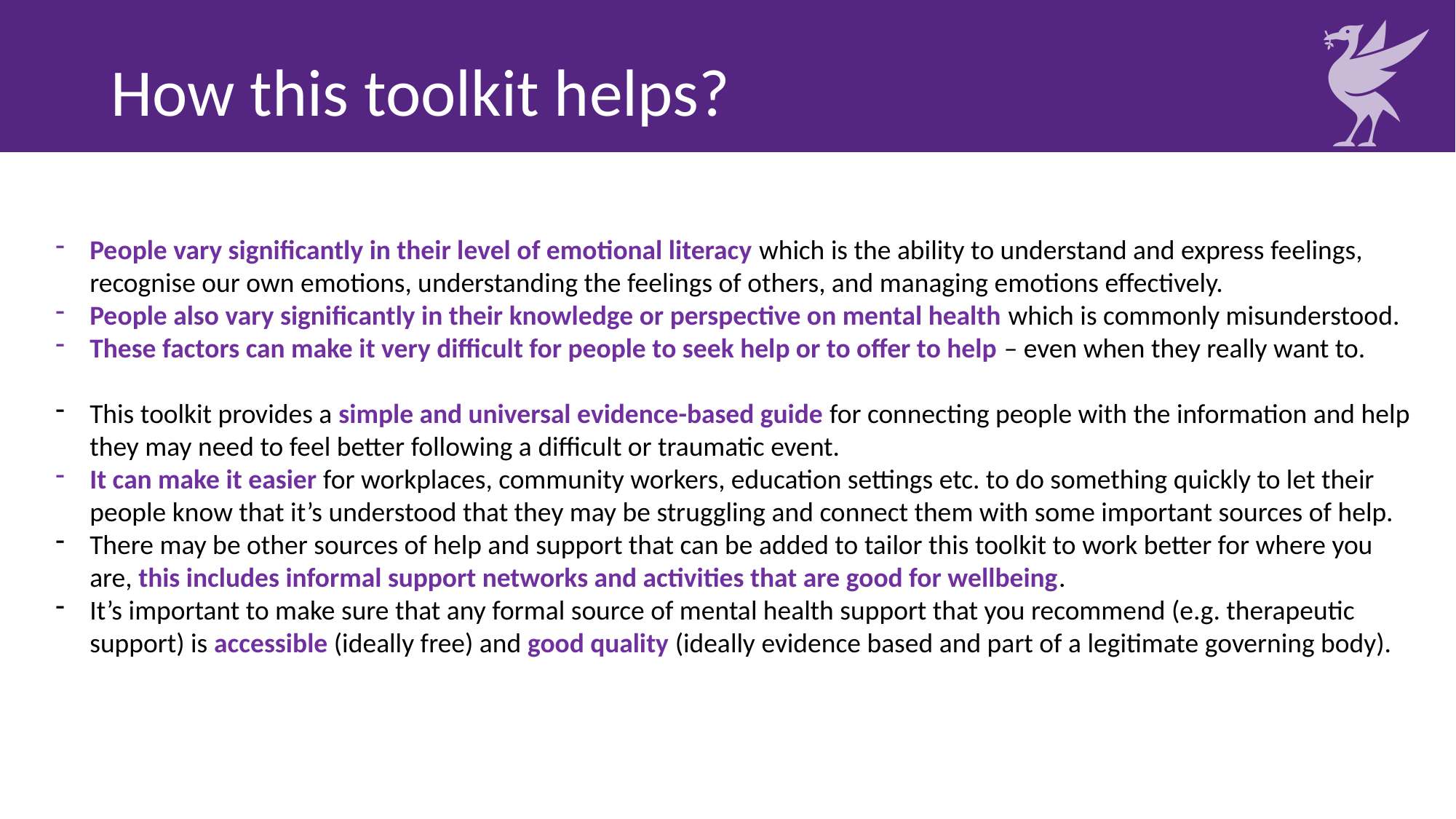

# How this toolkit helps?
People vary significantly in their level of emotional literacy which is the ability to understand and express feelings, recognise our own emotions, understanding the feelings of others, and managing emotions effectively.
People also vary significantly in their knowledge or perspective on mental health which is commonly misunderstood.
These factors can make it very difficult for people to seek help or to offer to help – even when they really want to.

This toolkit provides a simple and universal evidence-based guide for connecting people with the information and help they may need to feel better following a difficult or traumatic event.
It can make it easier for workplaces, community workers, education settings etc. to do something quickly to let their people know that it’s understood that they may be struggling and connect them with some important sources of help.
There may be other sources of help and support that can be added to tailor this toolkit to work better for where you are, this includes informal support networks and activities that are good for wellbeing.
It’s important to make sure that any formal source of mental health support that you recommend (e.g. therapeutic support) is accessible (ideally free) and good quality (ideally evidence based and part of a legitimate governing body).